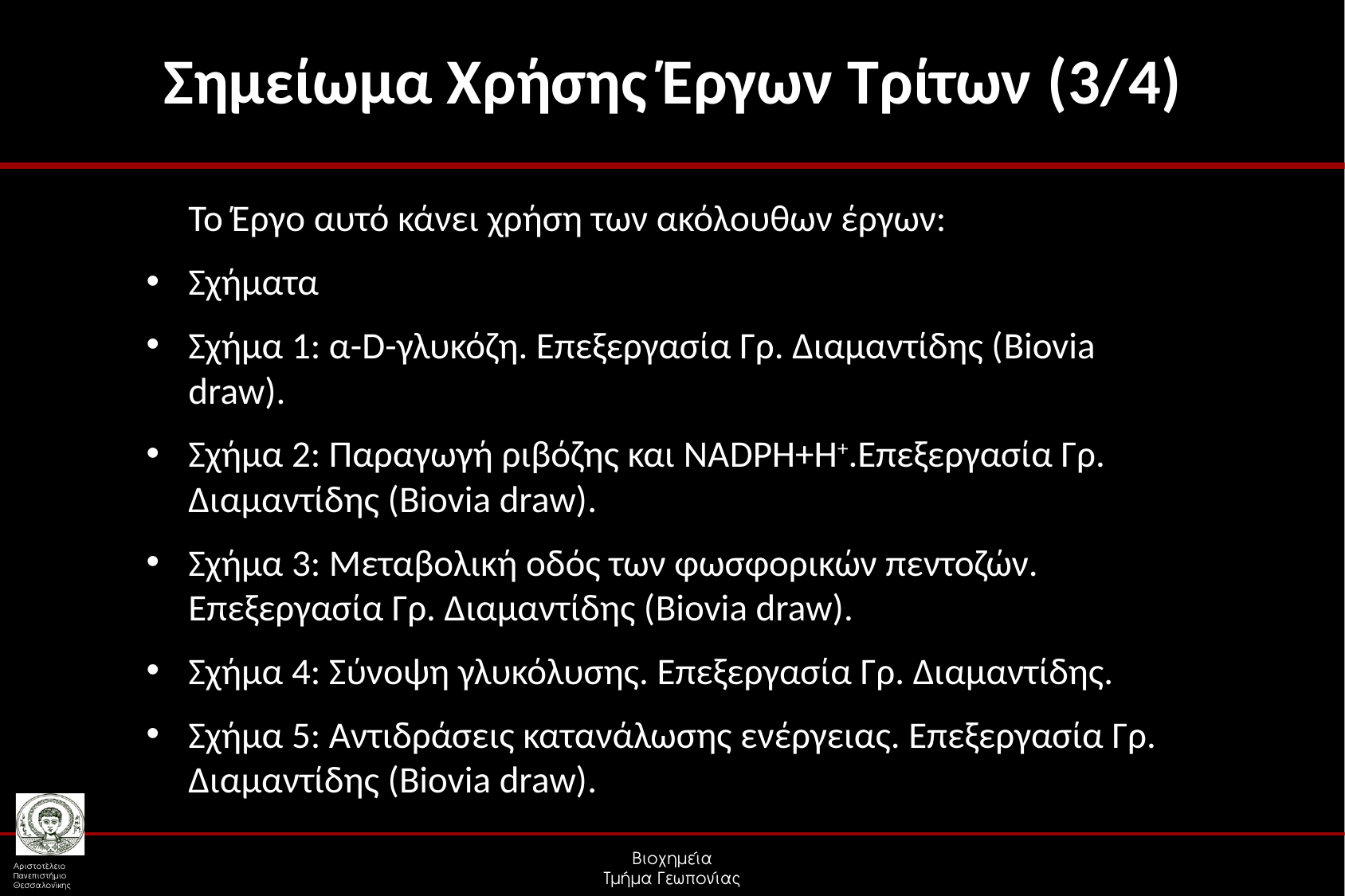

# Σημείωμα Χρήσης Έργων Τρίτων (3/4)
Το Έργο αυτό κάνει χρήση των ακόλουθων έργων:
Σχήματα
Σχήμα 1: α-D-γλυκόζη. Επεξεργασία Γρ. Διαμαντίδης (Biovia draw).
Σχήμα 2: Παραγωγή ριβόζης και ΝΑDPH+H+.Επεξεργασία Γρ. Διαμαντίδης (Biovia draw).
Σχήμα 3: Μεταβολική οδός των φωσφορικών πεντοζών. Επεξεργασία Γρ. Διαμαντίδης (Biovia draw).
Σχήμα 4: Σύνοψη γλυκόλυσης. Επεξεργασία Γρ. Διαμαντίδης.
Σχήμα 5: Αντιδράσεις κατανάλωσης ενέργειας. Επεξεργασία Γρ. Διαμαντίδης (Biovia draw).